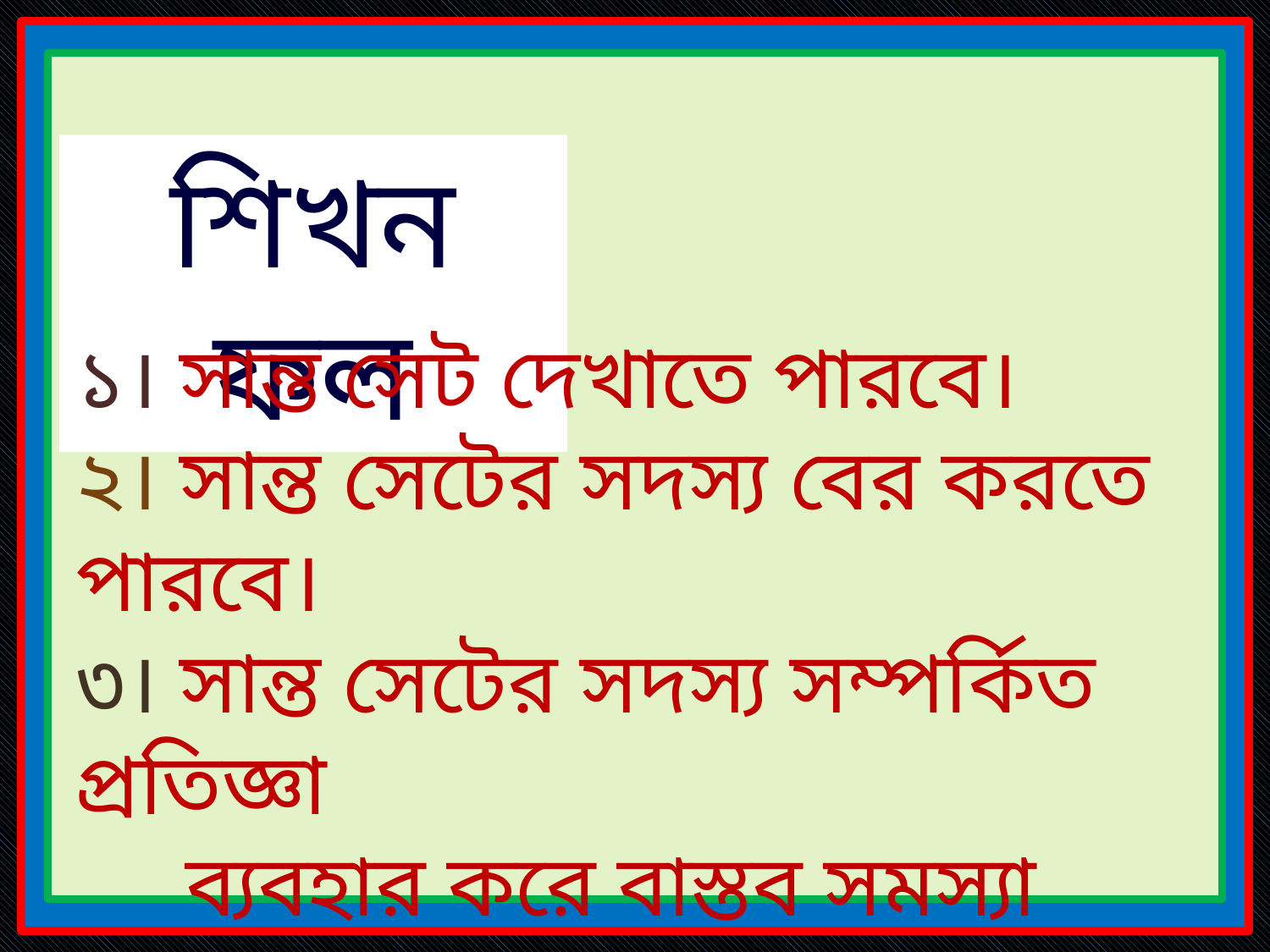

শিখন ফল
১। সান্ত সেট দেখাতে পারবে।
২। সান্ত সেটের সদস্য বের করতে পারবে।
৩। সান্ত সেটের সদস্য সম্পর্কিত প্রতিজ্ঞা
     ব্যবহার করে বাস্তব সমস্যা সমাধান
     করতে পারবে।